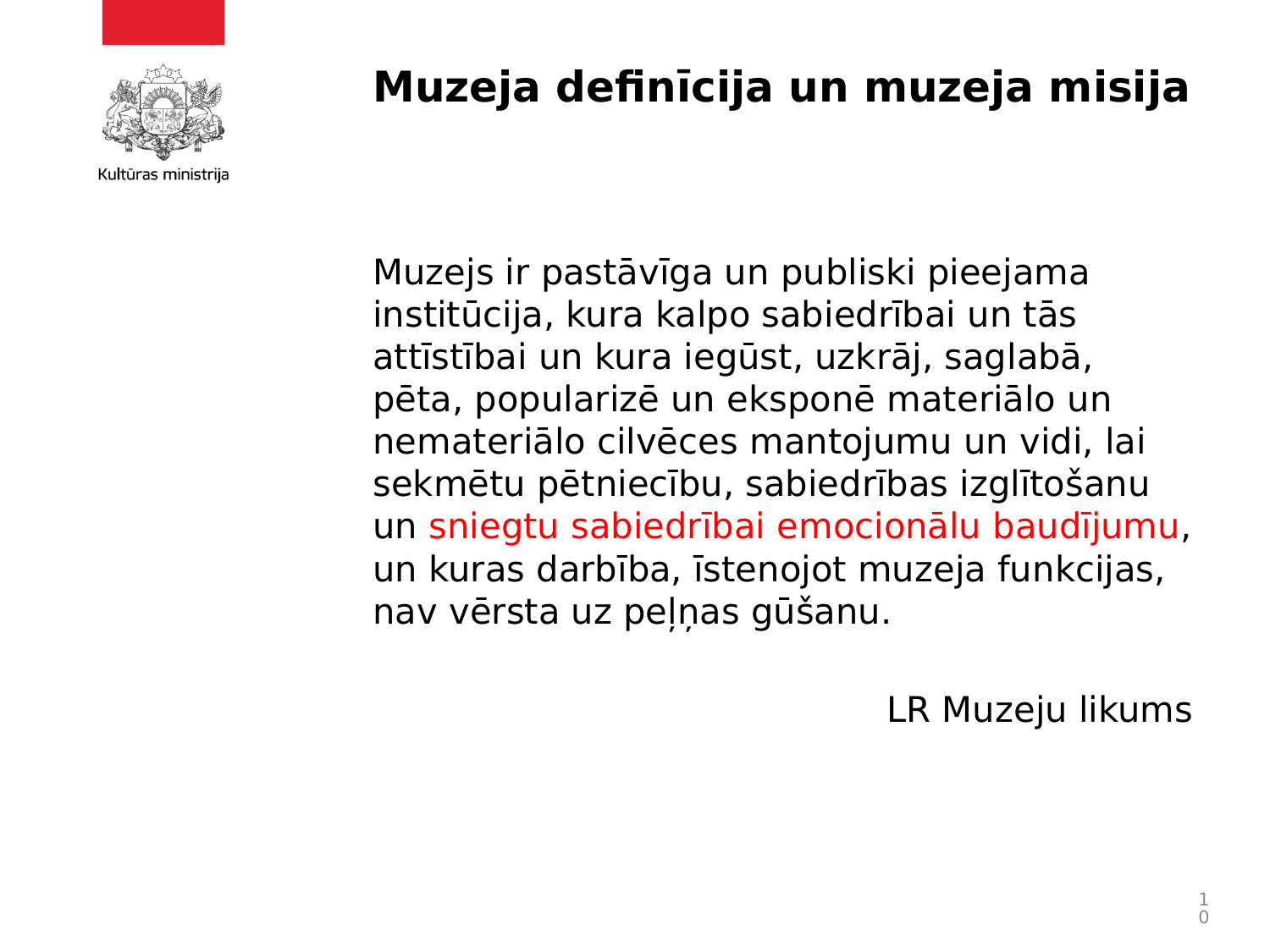

# Muzeja definīcija un muzeja misija
Muzejs ir pastāvīga un publiski pieejama institūcija, kura kalpo sabiedrībai un tās attīstībai un kura iegūst, uzkrāj, saglabā, pēta, popularizē un eksponē materiālo un nemateriālo cilvēces mantojumu un vidi, lai sekmētu pētniecību, sabiedrības izglītošanu un sniegtu sabiedrībai emocionālu baudījumu, un kuras darbība, īstenojot muzeja funkcijas, nav vērsta uz peļņas gūšanu.

LR Muzeju likums

10